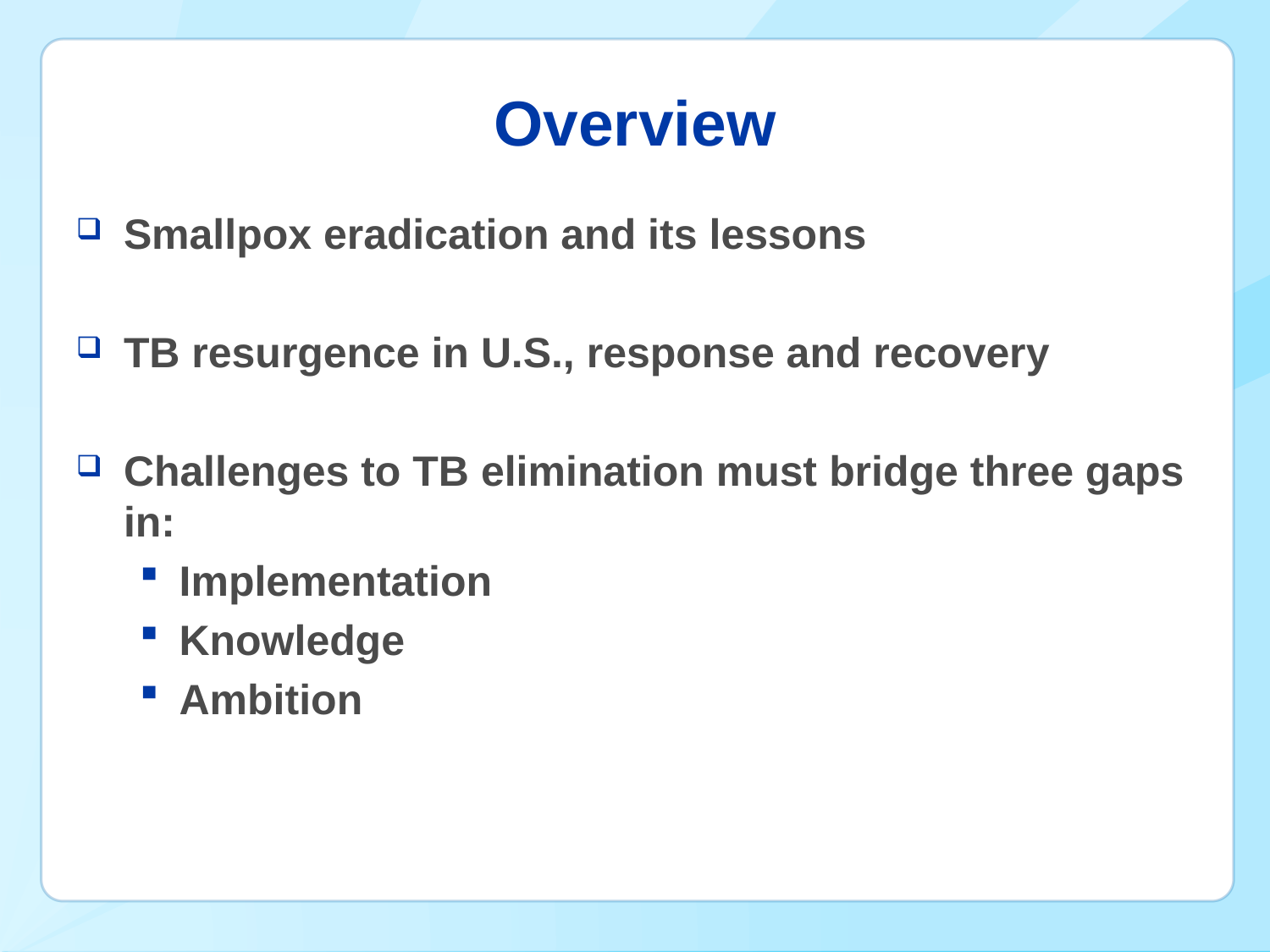

# Overview
Smallpox eradication and its lessons

TB resurgence in U.S., response and recovery

Challenges to TB elimination must bridge three gaps in:
Implementation
Knowledge
Ambition